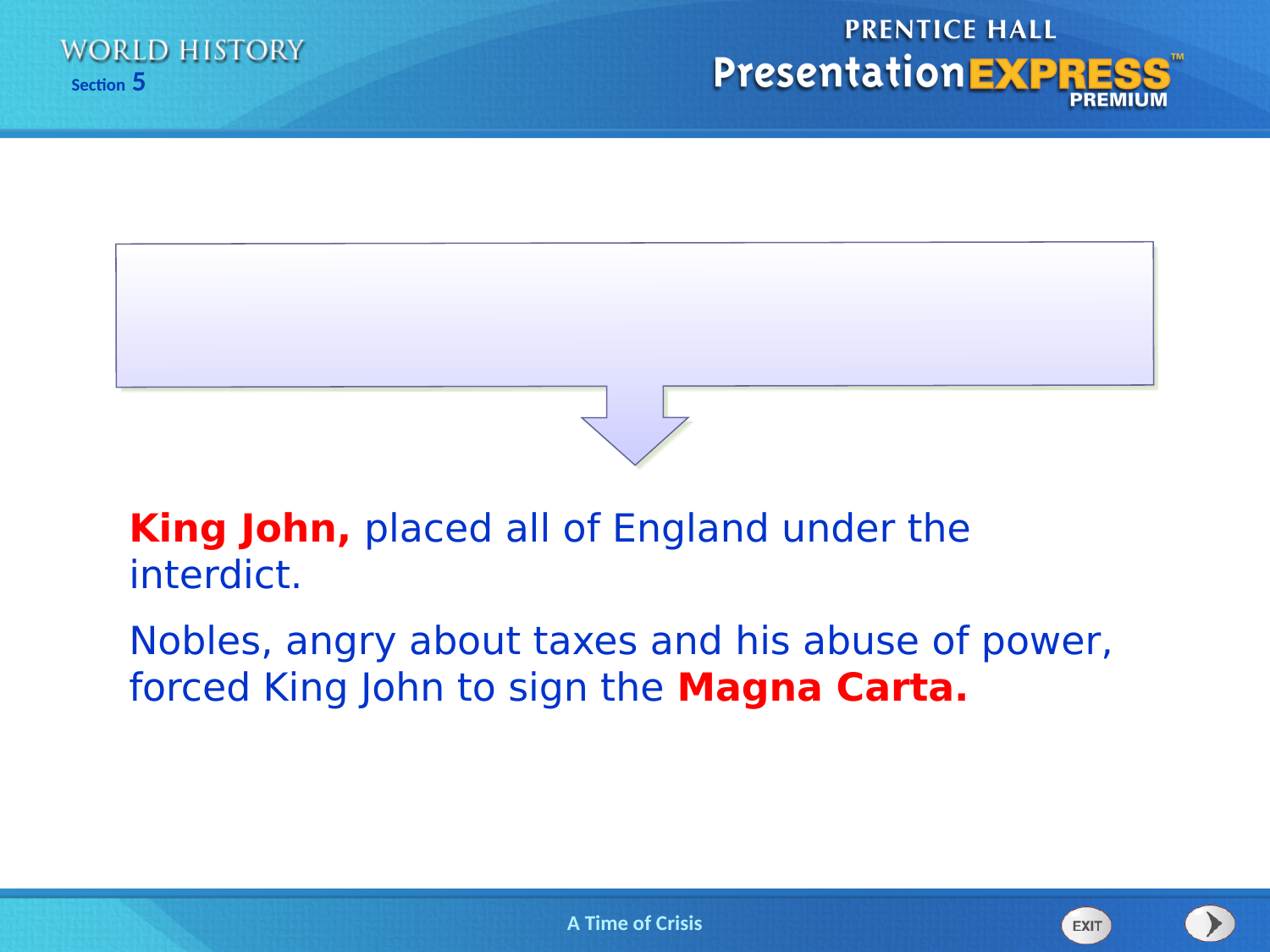

King John, placed all of England under the interdict.
Nobles, angry about taxes and his abuse of power, forced King John to sign the Magna Carta.